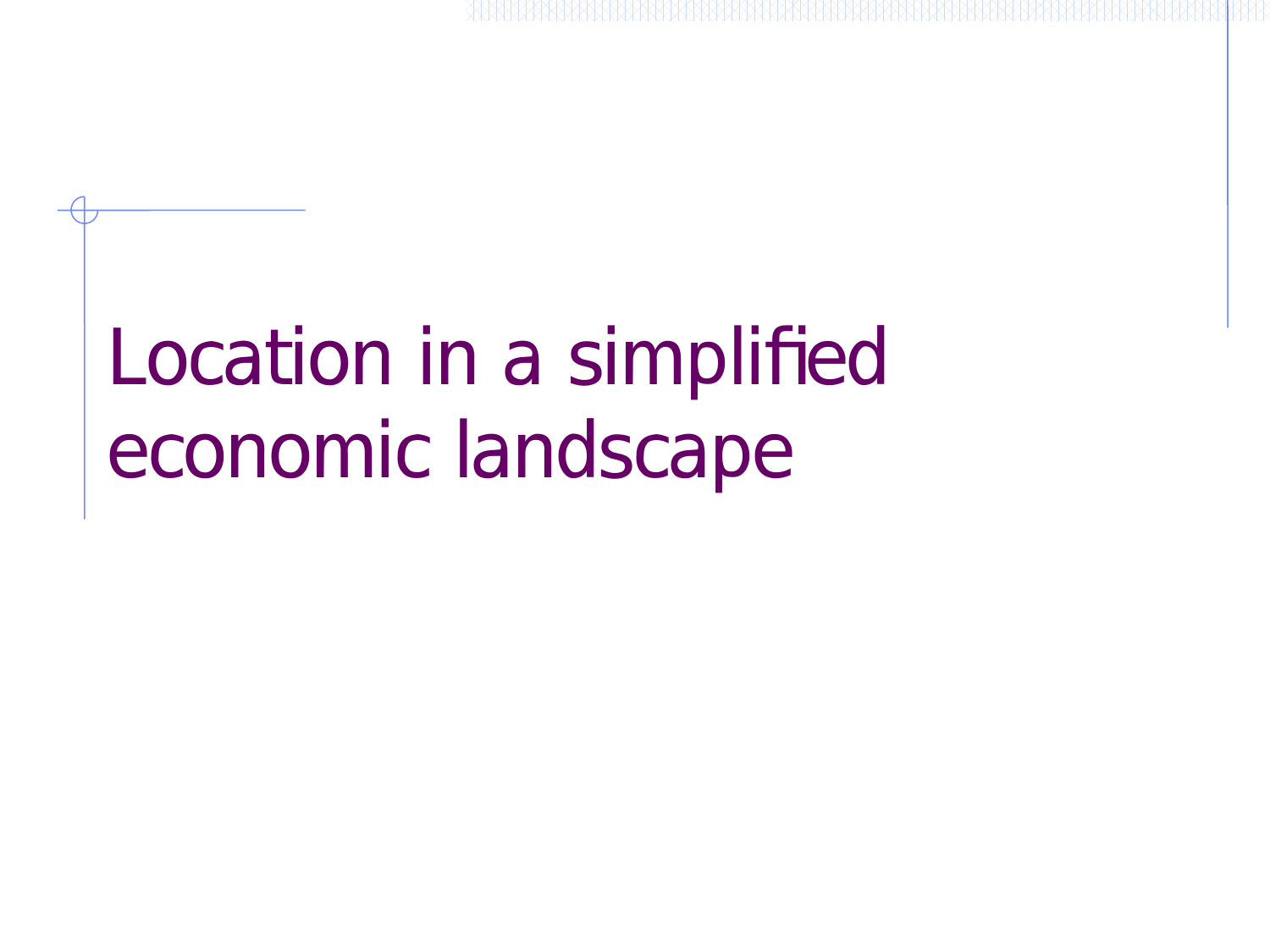

# Location in a simplified economic landscape